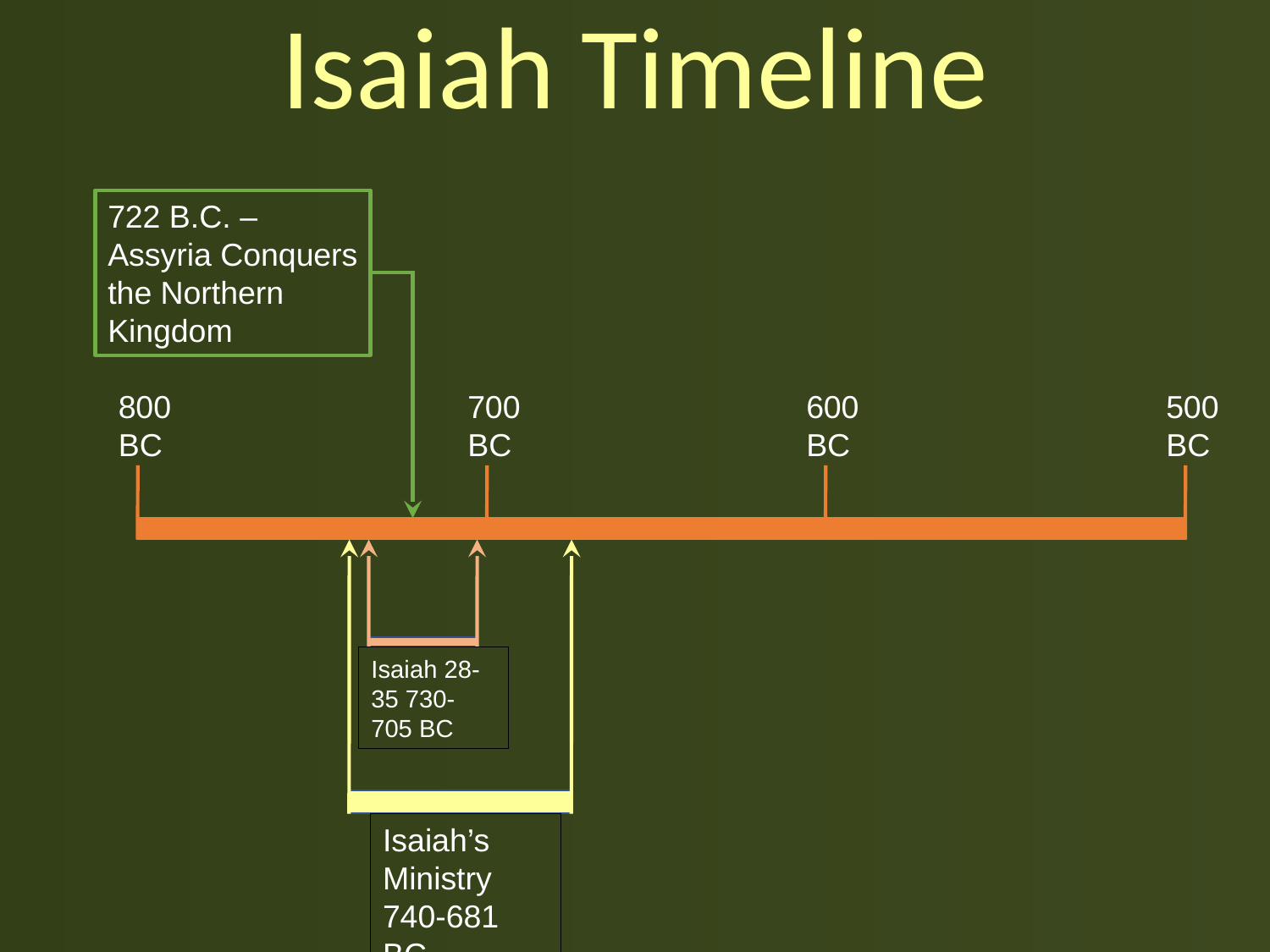

# Isaiah Timeline
722 B.C. – Assyria Conquers the Northern Kingdom
800 BC
700 BC
600 BC
500 BC

Isaiah 28-35 730-705 BC

Isaiah’s Ministry 740-681 BC